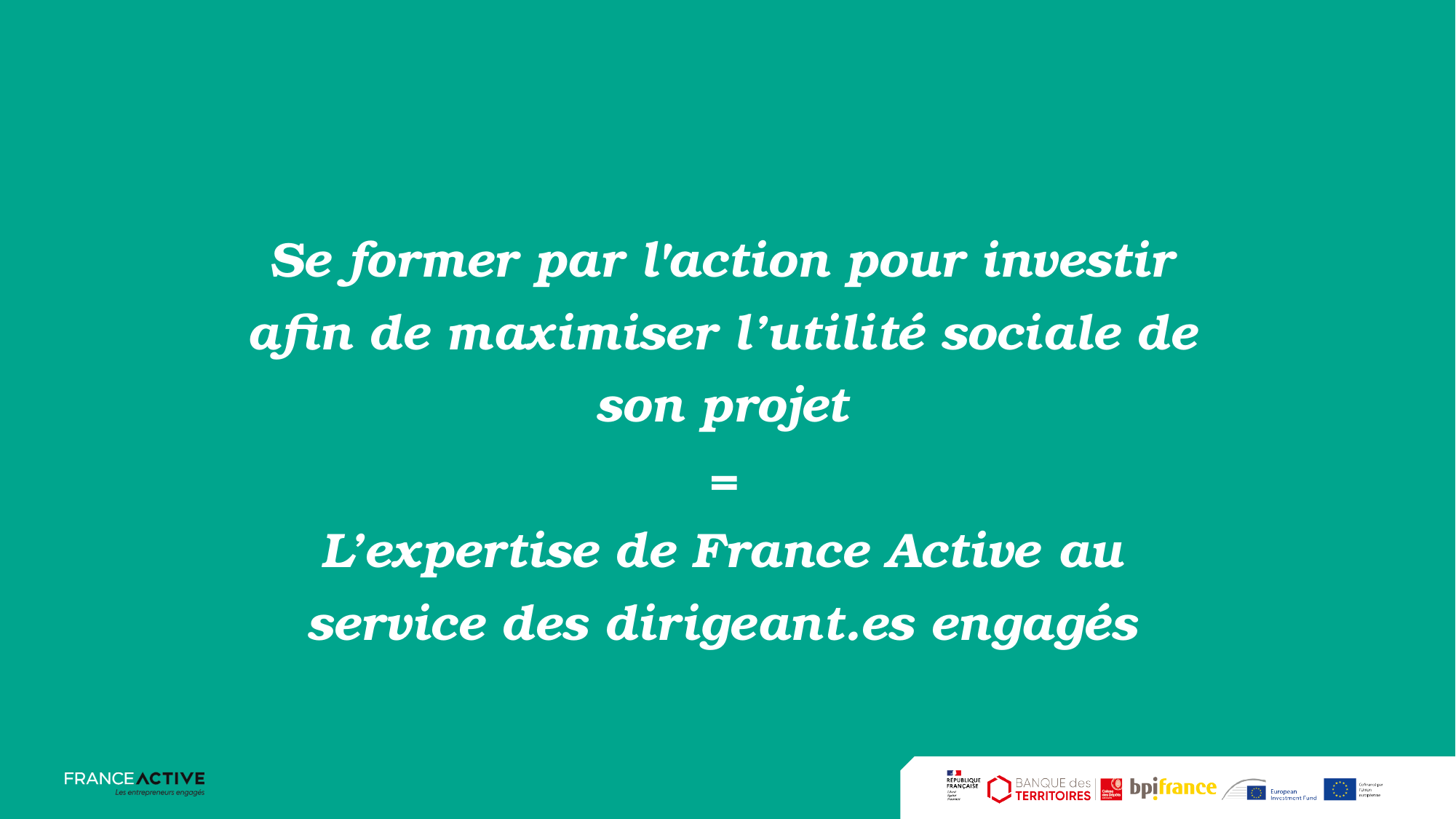

# Se former par l'action pour investir afin de maximiser l’utilité sociale de son projet = L’expertise de France Active au service des dirigeant.es engagés